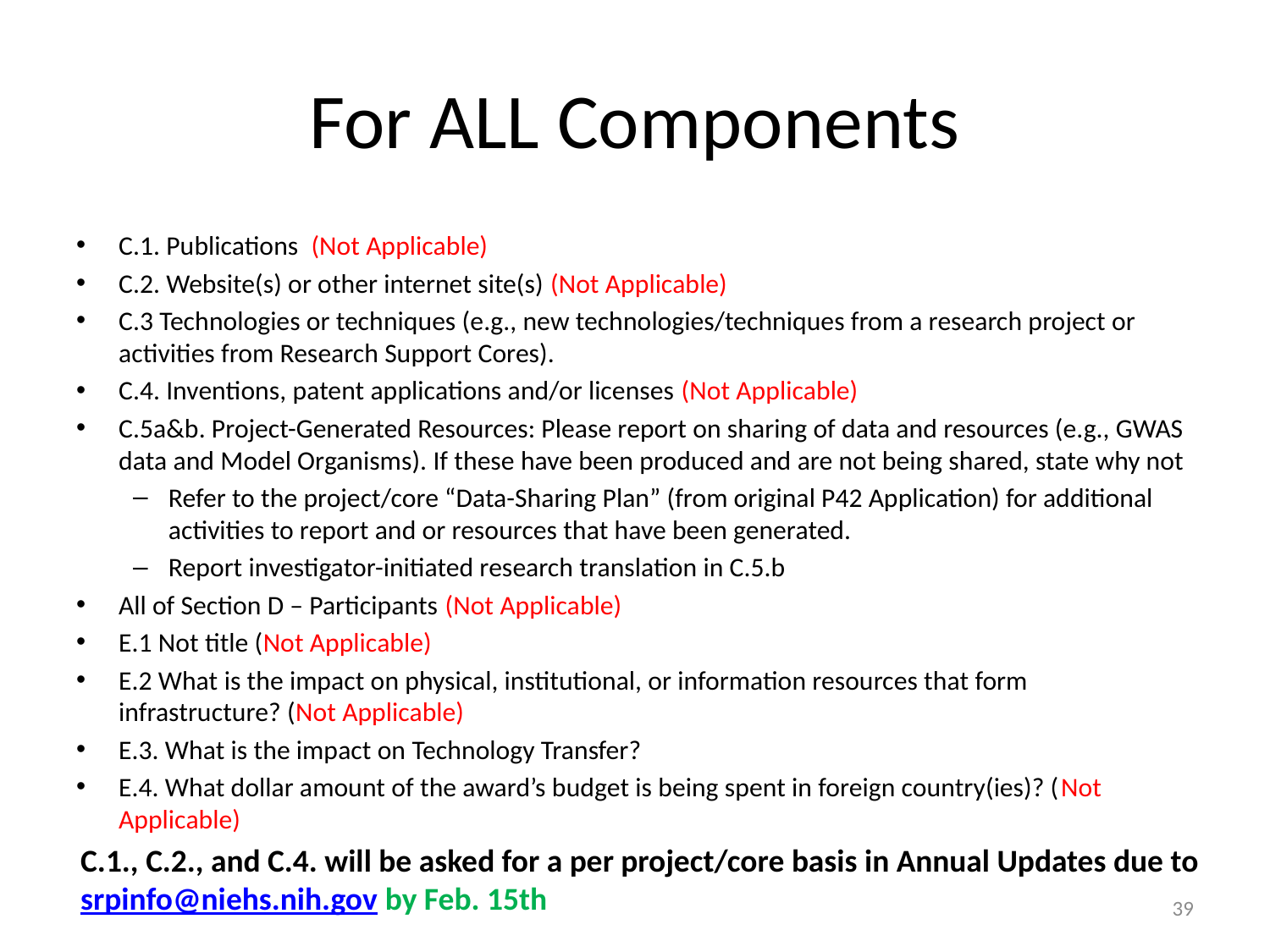

# For ALL Components
C.1. Publications  (Not Applicable)
C.2. Website(s) or other internet site(s) (Not Applicable)
C.3 Technologies or techniques (e.g., new technologies/techniques from a research project or activities from Research Support Cores).
C.4. Inventions, patent applications and/or licenses (Not Applicable)
C.5a&b. Project-Generated Resources: Please report on sharing of data and resources (e.g., GWAS data and Model Organisms). If these have been produced and are not being shared, state why not
Refer to the project/core “Data-Sharing Plan” (from original P42 Application) for additional activities to report and or resources that have been generated.
Report investigator-initiated research translation in C.5.b
All of Section D – Participants (Not Applicable)
E.1 Not title (Not Applicable)
E.2 What is the impact on physical, institutional, or information resources that form infrastructure? (Not Applicable)
E.3. What is the impact on Technology Transfer?
E.4. What dollar amount of the award’s budget is being spent in foreign country(ies)? (Not Applicable)

C.1., C.2., and C.4. will be asked for a per project/core basis in Annual Updates due to srpinfo@niehs.nih.gov by Feb. 15th
39